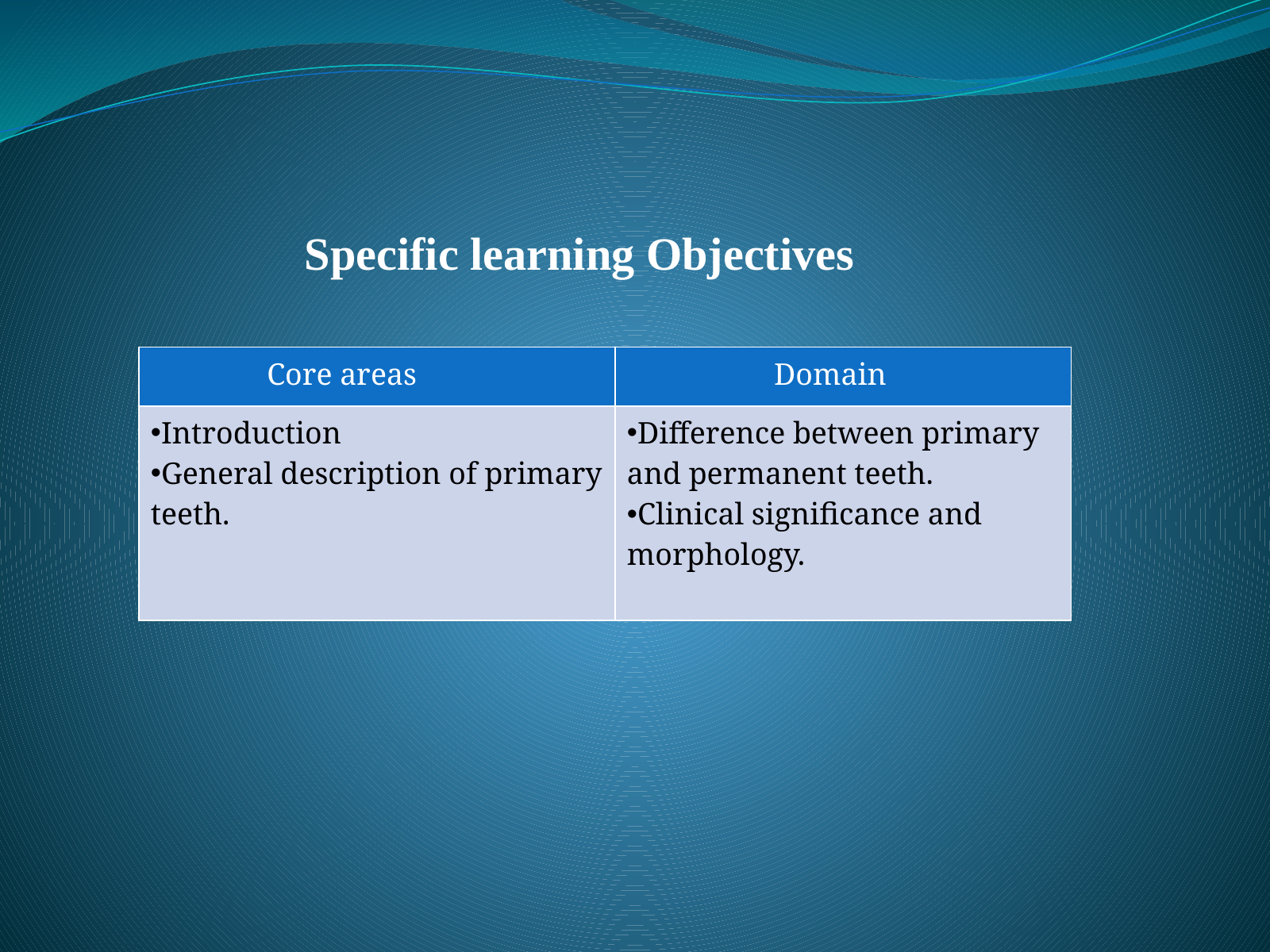

Specific learning Objectives
| Core areas | Domain |
| --- | --- |
| Introduction General description of primary teeth. | Difference between primary and permanent teeth. Clinical significance and morphology. |